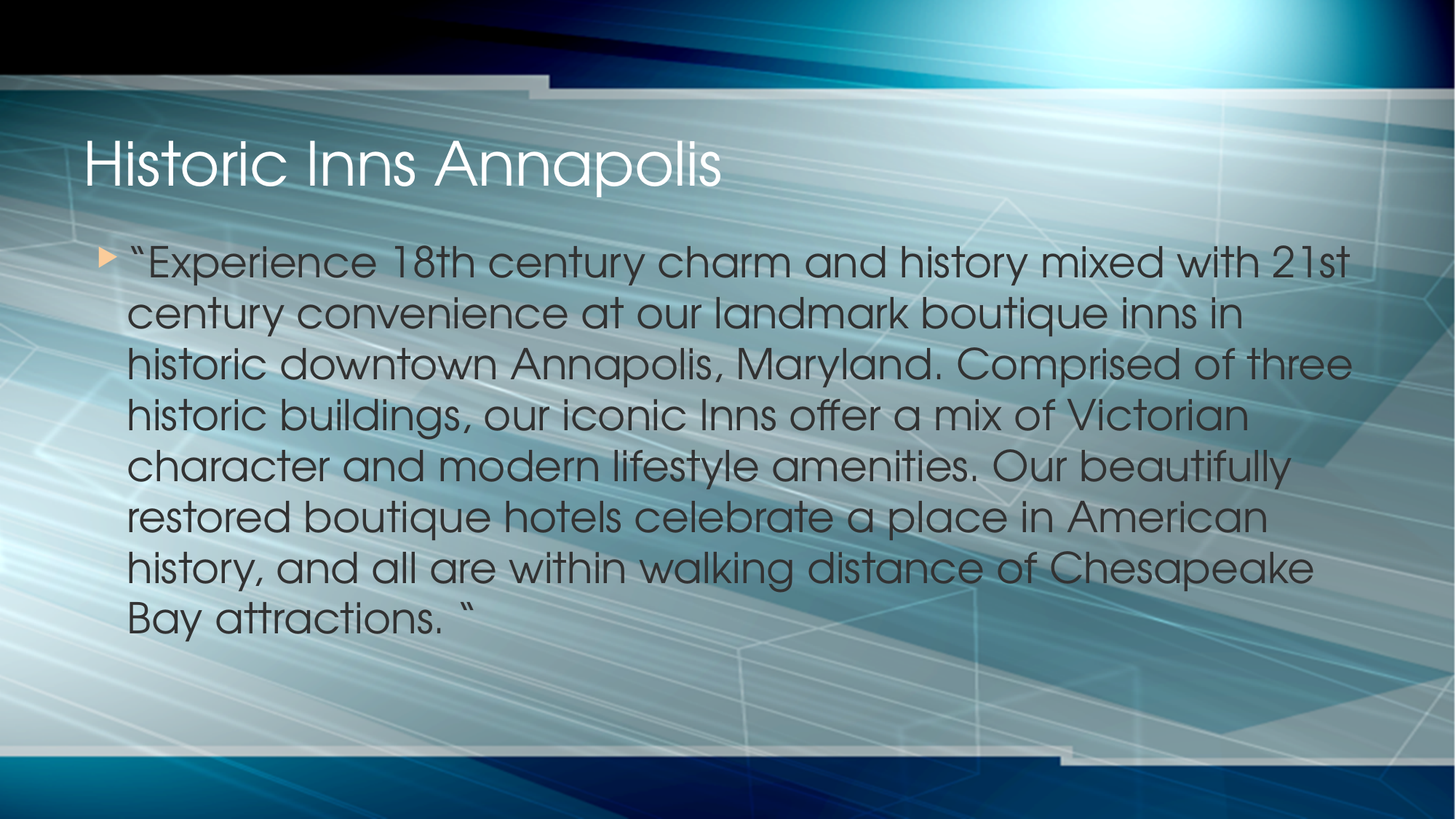

# Historic Inns Annapolis
“Experience 18th century charm and history mixed with 21st century convenience at our landmark boutique inns in historic downtown Annapolis, Maryland. Comprised of three historic buildings, our iconic Inns offer a mix of Victorian character and modern lifestyle amenities. Our beautifully restored boutique hotels celebrate a place in American history, and all are within walking distance of Chesapeake Bay attractions. “